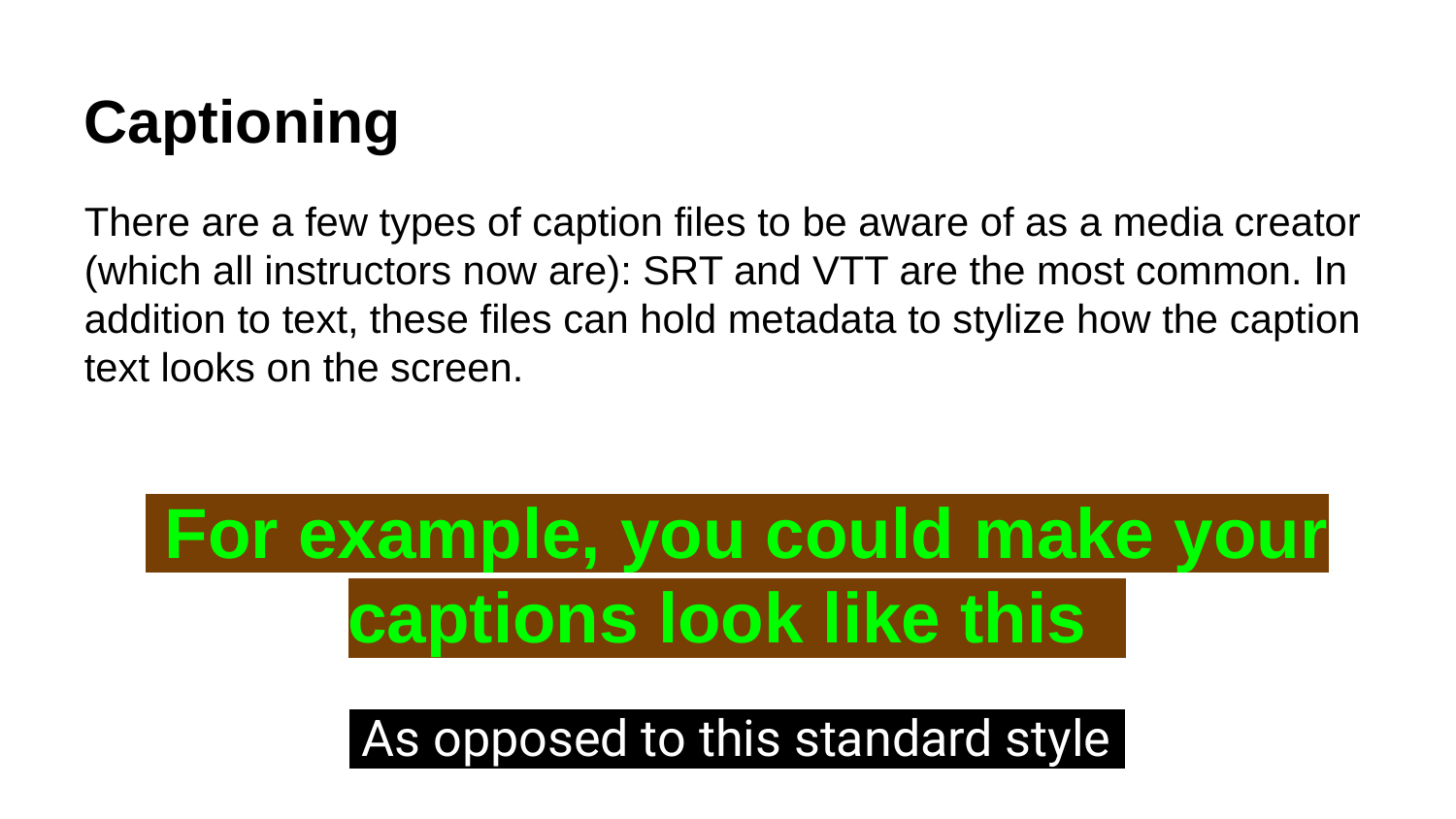

Captioning

There are a few types of caption files to be aware of as a media creator (which all instructors now are): SRT and VTT are the most common. In addition to text, these files can hold metadata to stylize how the caption text looks on the screen.

 For example, you could make your captions look like this..

 As opposed to this standard style.